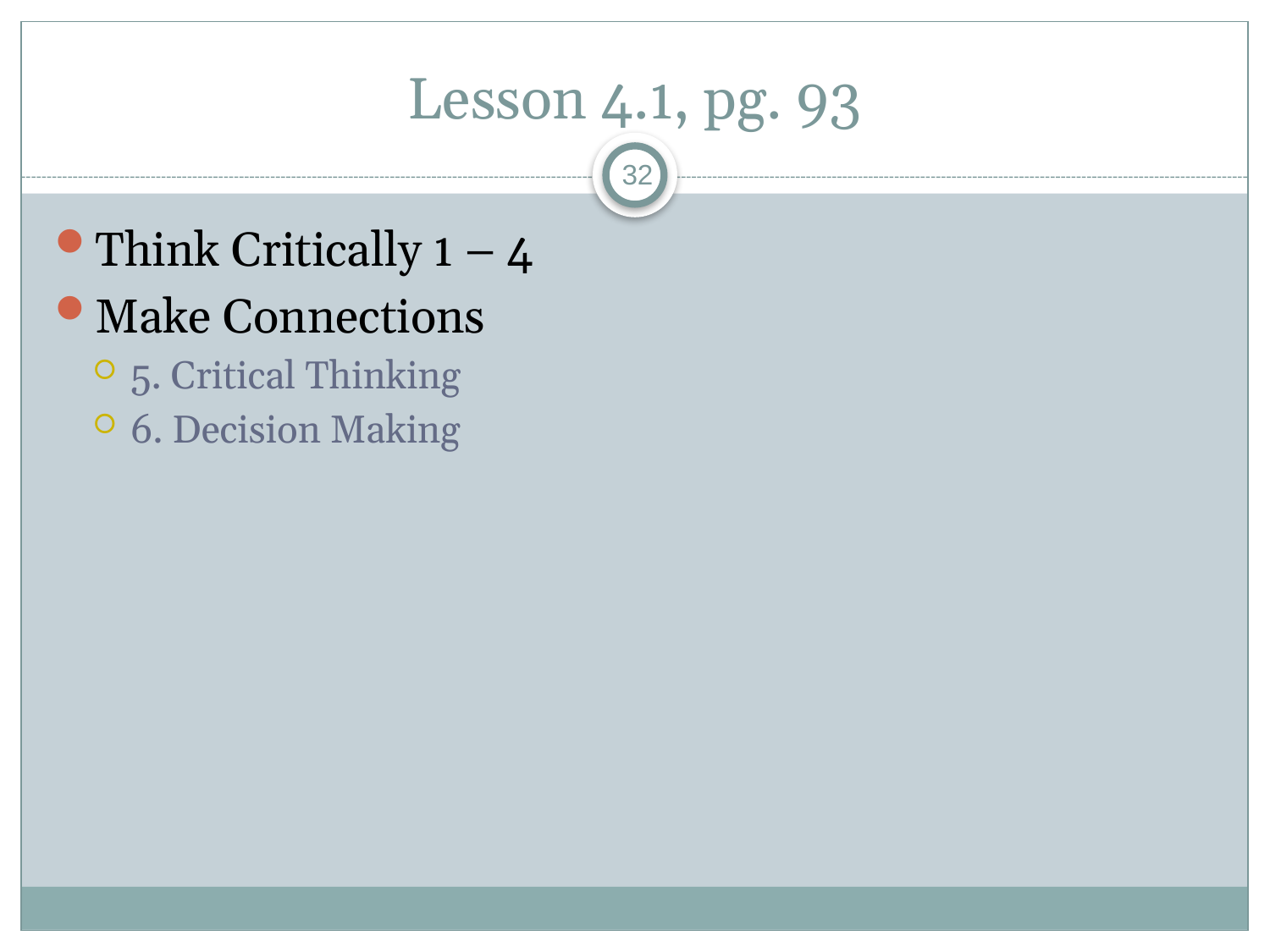

# Lesson 4.1, pg. 93
32
Think Critically 1 – 4
Make Connections
5. Critical Thinking
6. Decision Making